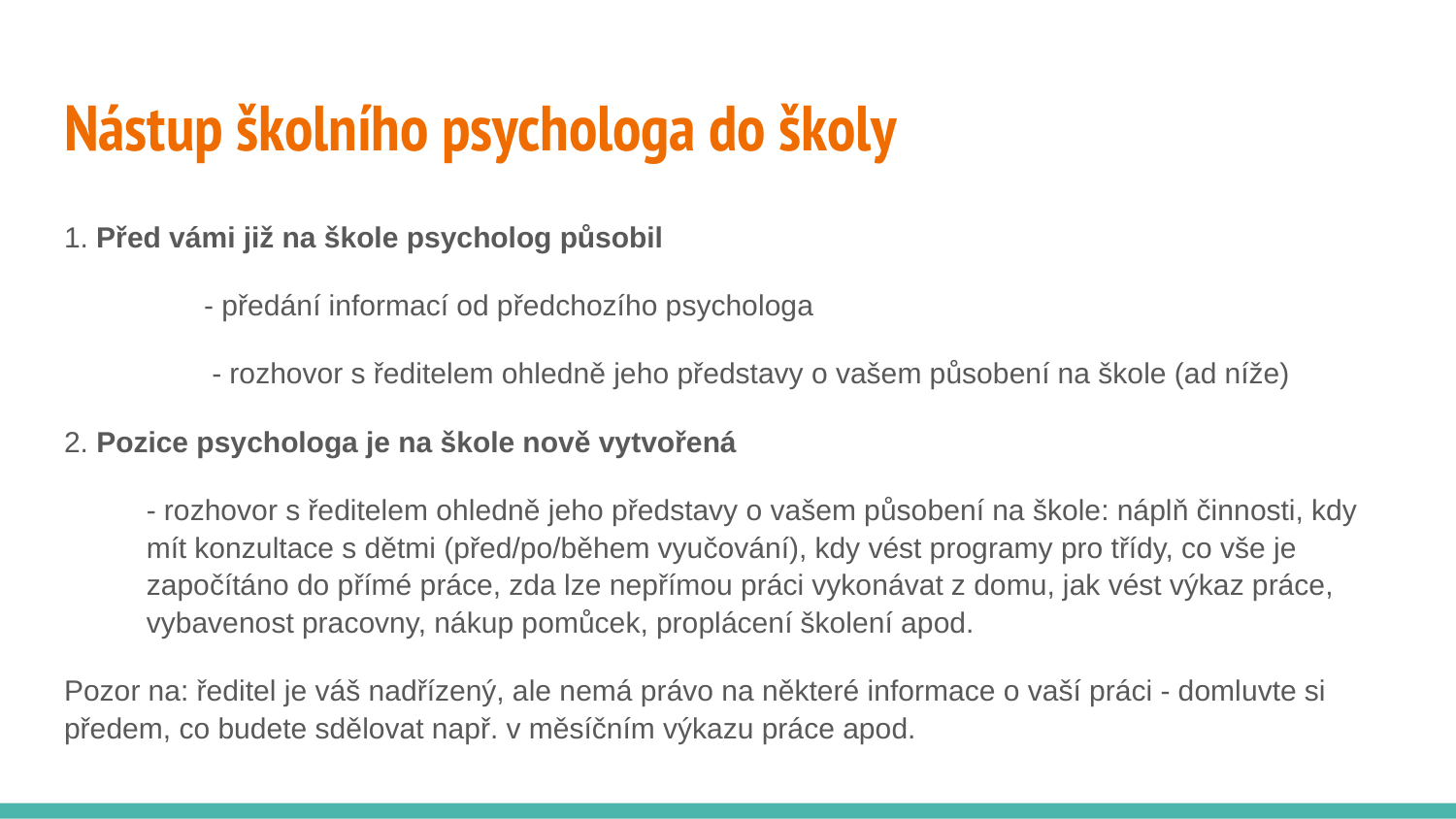

# Nástup školního psychologa do školy
1. Před vámi již na škole psycholog působil
  	- předání informací od předchozího psychologa
 	 - rozhovor s ředitelem ohledně jeho představy o vašem působení na škole (ad níže)
2. Pozice psychologa je na škole nově vytvořená
- rozhovor s ředitelem ohledně jeho představy o vašem působení na škole: náplň činnosti, kdy mít konzultace s dětmi (před/po/během vyučování), kdy vést programy pro třídy, co vše je započítáno do přímé práce, zda lze nepřímou práci vykonávat z domu, jak vést výkaz práce, vybavenost pracovny, nákup pomůcek, proplácení školení apod.
Pozor na: ředitel je váš nadřízený, ale nemá právo na některé informace o vaší práci - domluvte si předem, co budete sdělovat např. v měsíčním výkazu práce apod.